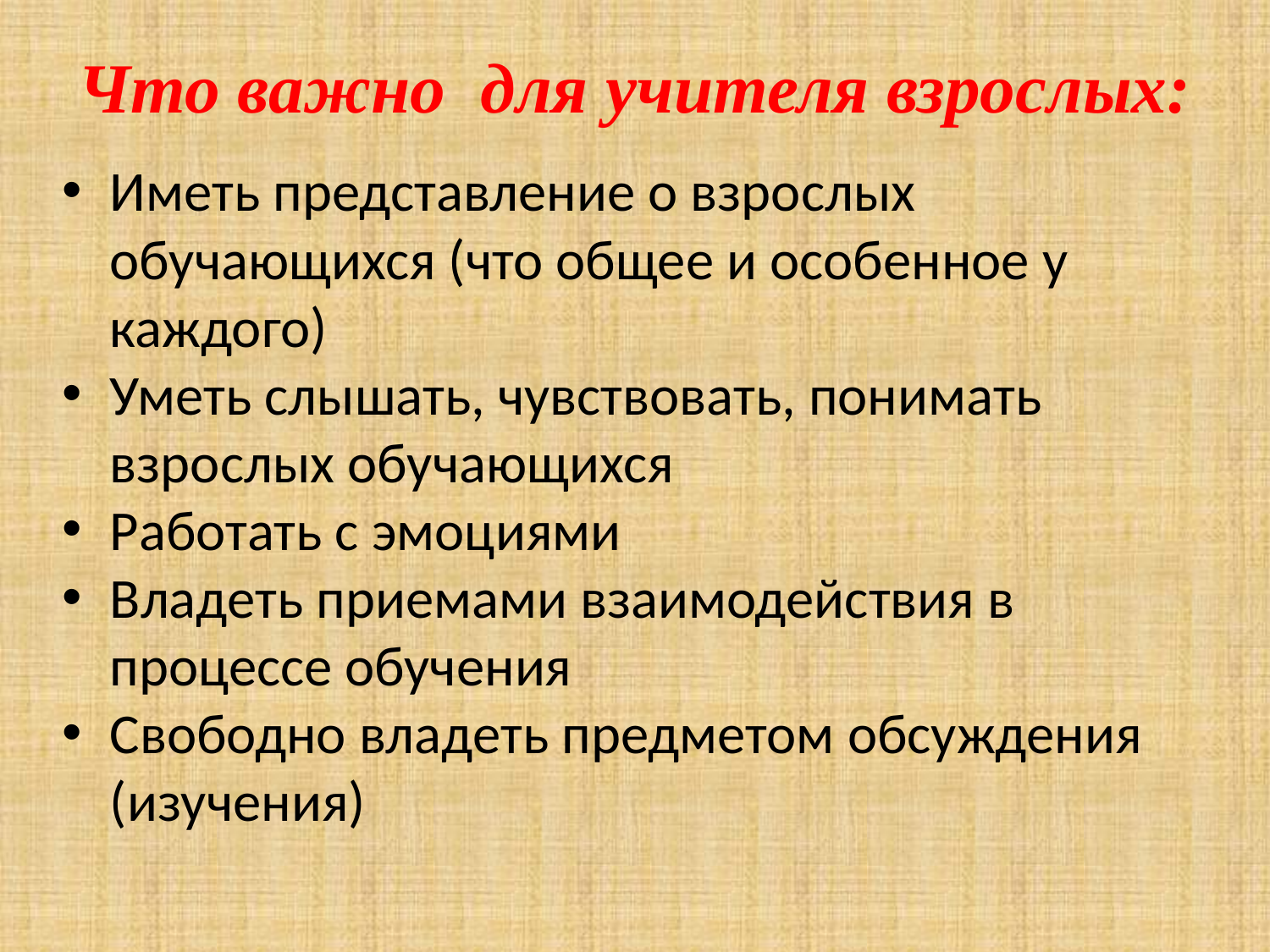

Что важно  для учителя взрослых:
Иметь представление о взрослых обучающихся (что общее и особенное у каждого)
Уметь слышать, чувствовать, понимать взрослых обучающихся
Работать с эмоциями
Владеть приемами взаимодействия в процессе обучения
Свободно владеть предметом обсуждения (изучения)